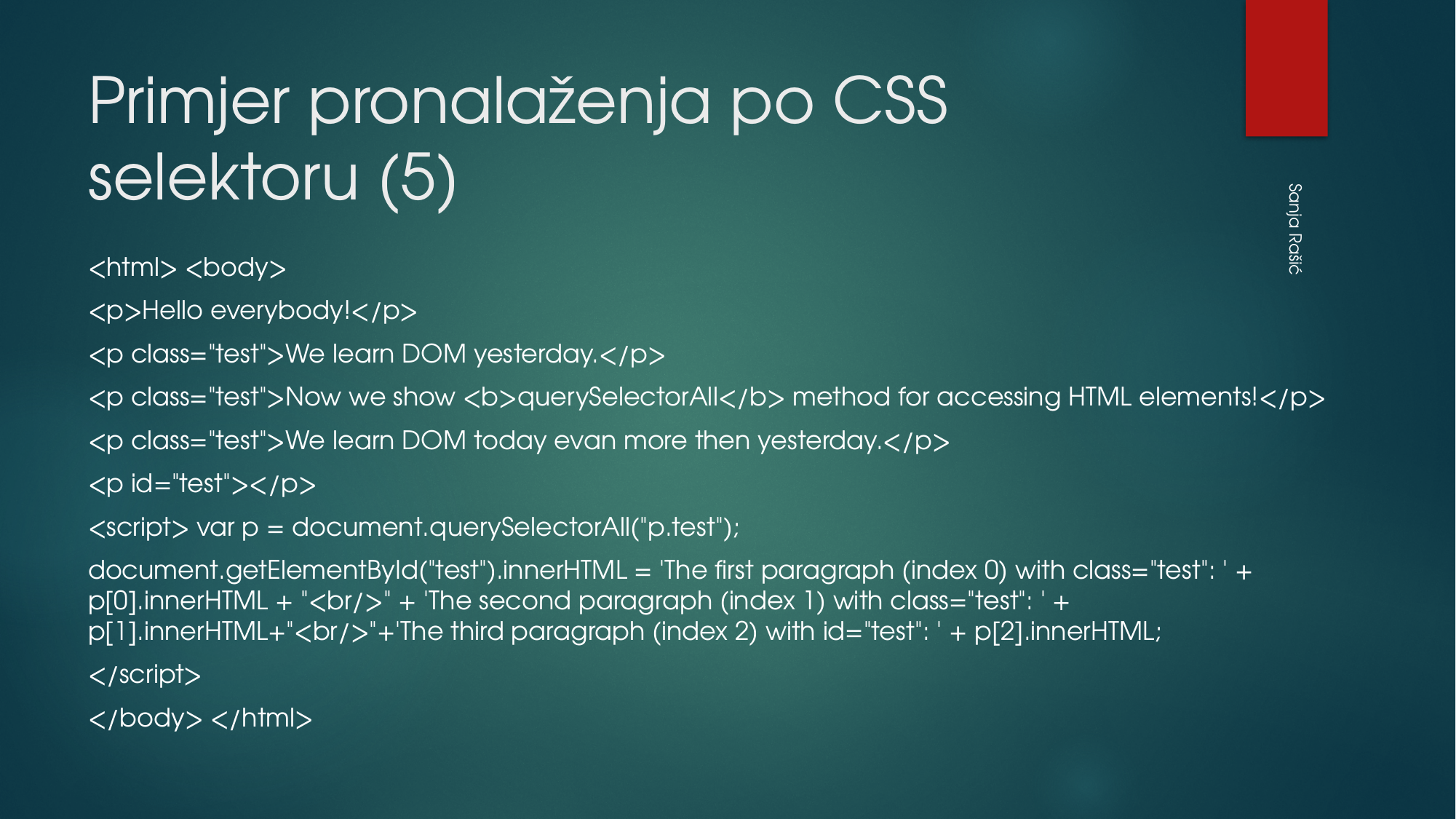

# Primjer pronalaženja po CSS selektoru (5)
<html> <body>
<p>Hello everybody!</p>
<p class="test">We learn DOM yesterday.</p>
<p class="test">Now we show <b>querySelectorAll</b> method for accessing HTML elements!</p>
<p class="test">We learn DOM today evan more then yesterday.</p>
<p id="test"></p>
<script> var p = document.querySelectorAll("p.test");
document.getElementById("test").innerHTML = 'The first paragraph (index 0) with class="test": ' + p[0].innerHTML + "<br/>" + 'The second paragraph (index 1) with class="test": ' + p[1].innerHTML+"<br/>"+'The third paragraph (index 2) with id="test": ' + p[2].innerHTML;
</script>
</body> </html>

Sanja Rašić